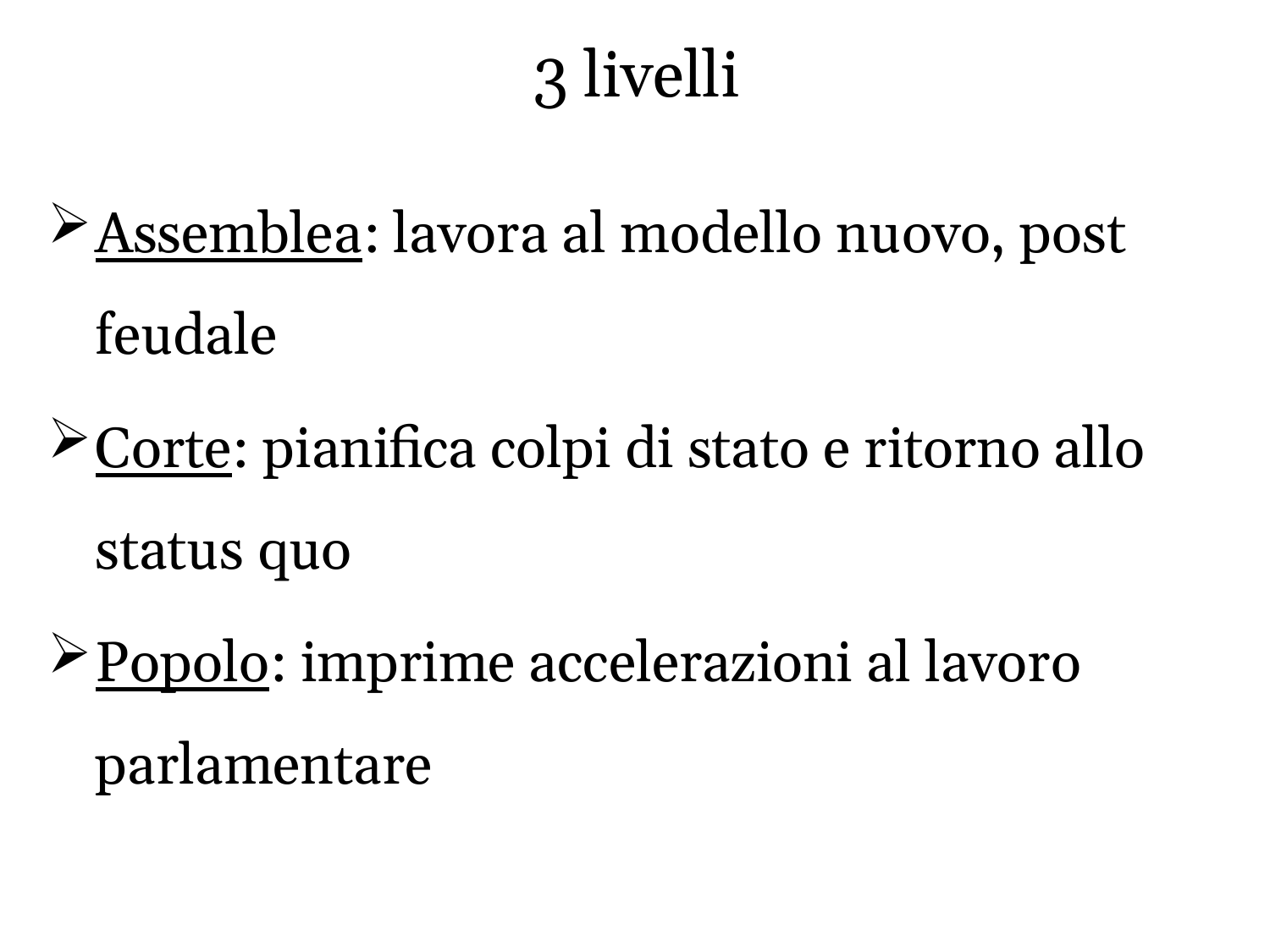

# 3 livelli
Assemblea: lavora al modello nuovo, post feudale
Corte: pianifica colpi di stato e ritorno allo status quo
Popolo: imprime accelerazioni al lavoro parlamentare